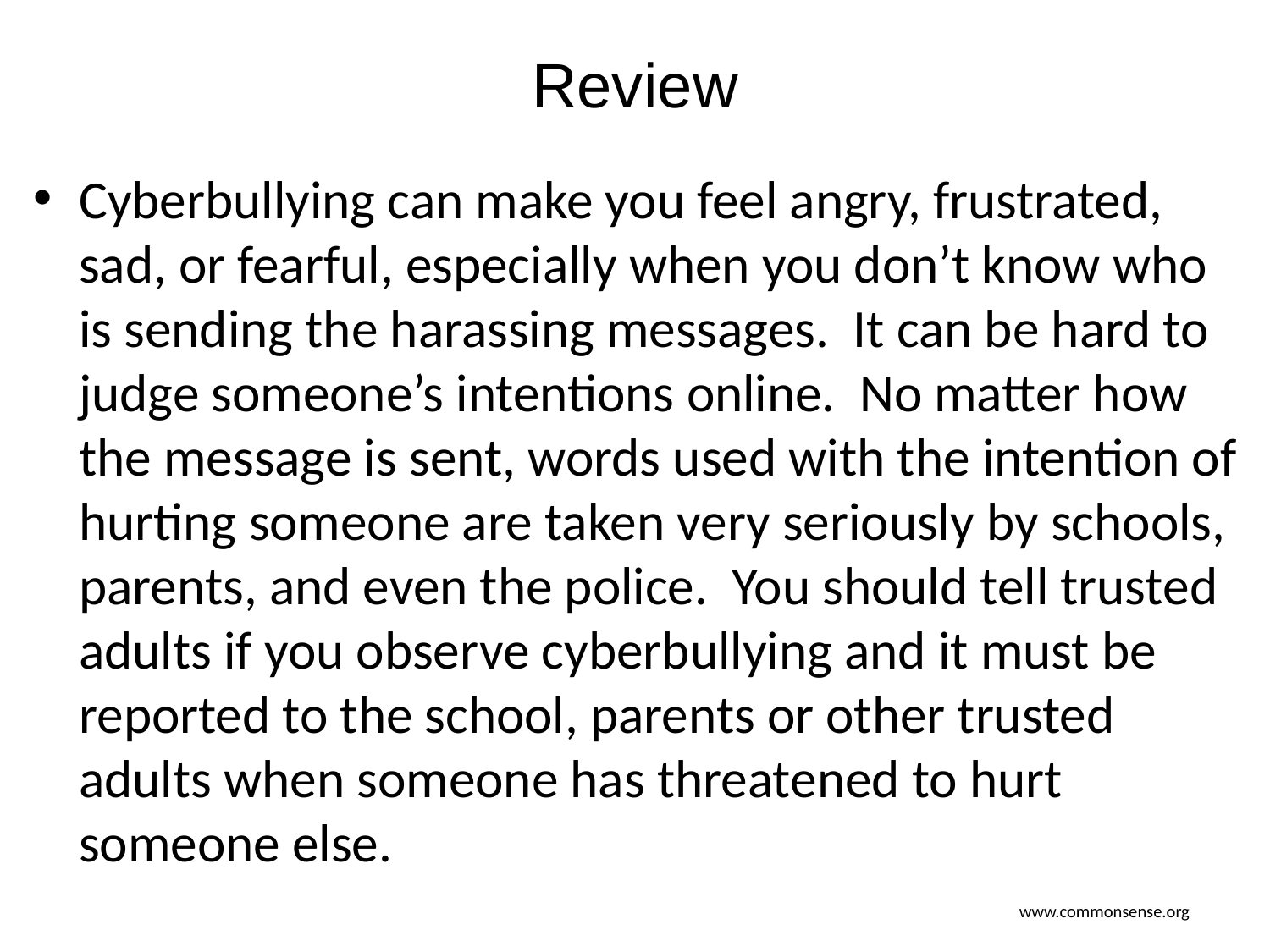

# Review
Cyberbullying can make you feel angry, frustrated, sad, or fearful, especially when you don’t know who is sending the harassing messages.  It can be hard to judge someone’s intentions online.  No matter how the message is sent, words used with the intention of hurting someone are taken very seriously by schools, parents, and even the police.  You should tell trusted adults if you observe cyberbullying and it must be reported to the school, parents or other trusted adults when someone has threatened to hurt someone else.

                                                                                                                                                                                                                                                     www.commonsense.org